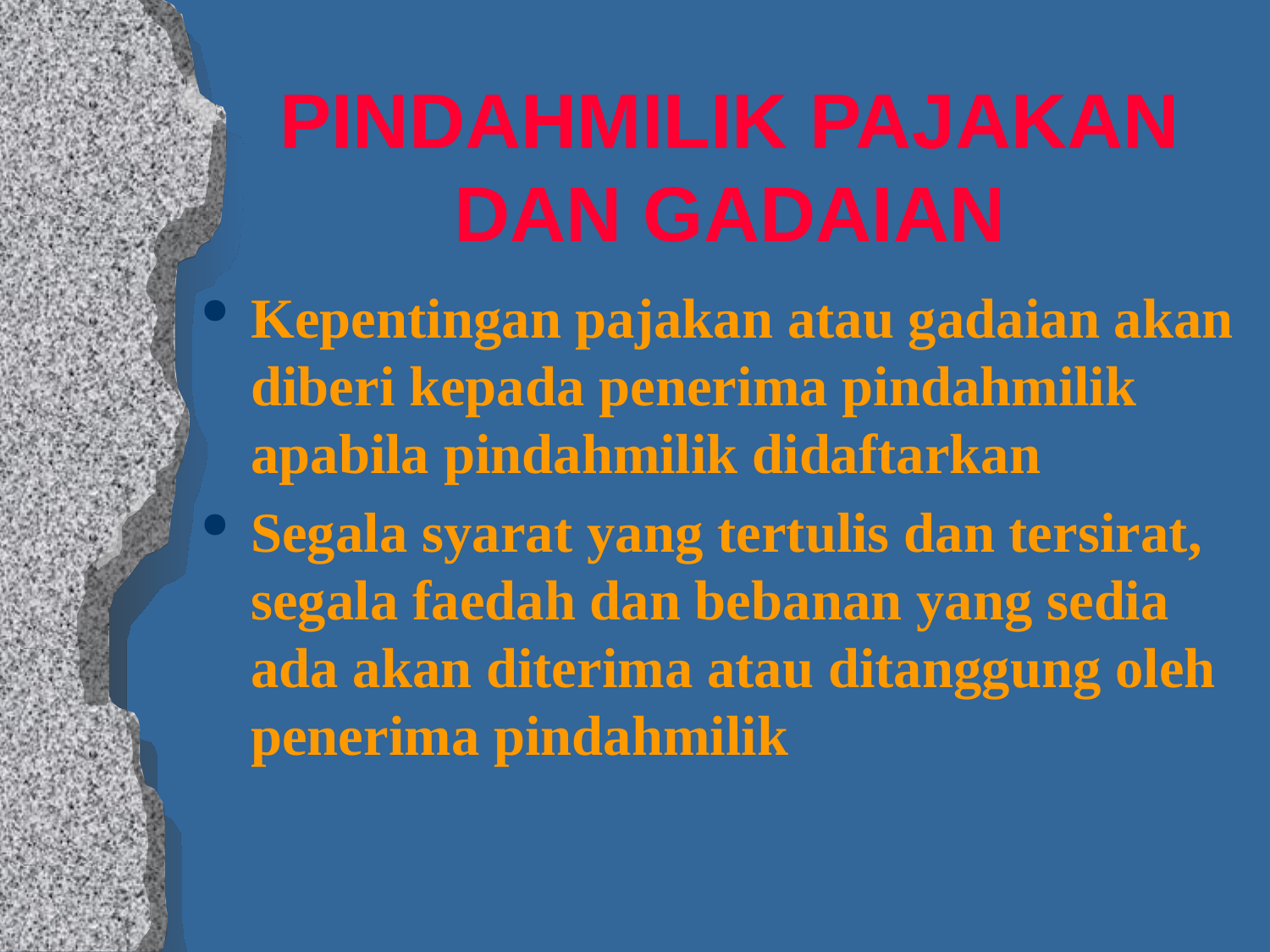

# PINDAHMILIK PAJAKAN DAN GADAIAN
Kepentingan pajakan atau gadaian akan diberi kepada penerima pindahmilik apabila pindahmilik didaftarkan
Segala syarat yang tertulis dan tersirat, segala faedah dan bebanan yang sedia ada akan diterima atau ditanggung oleh penerima pindahmilik